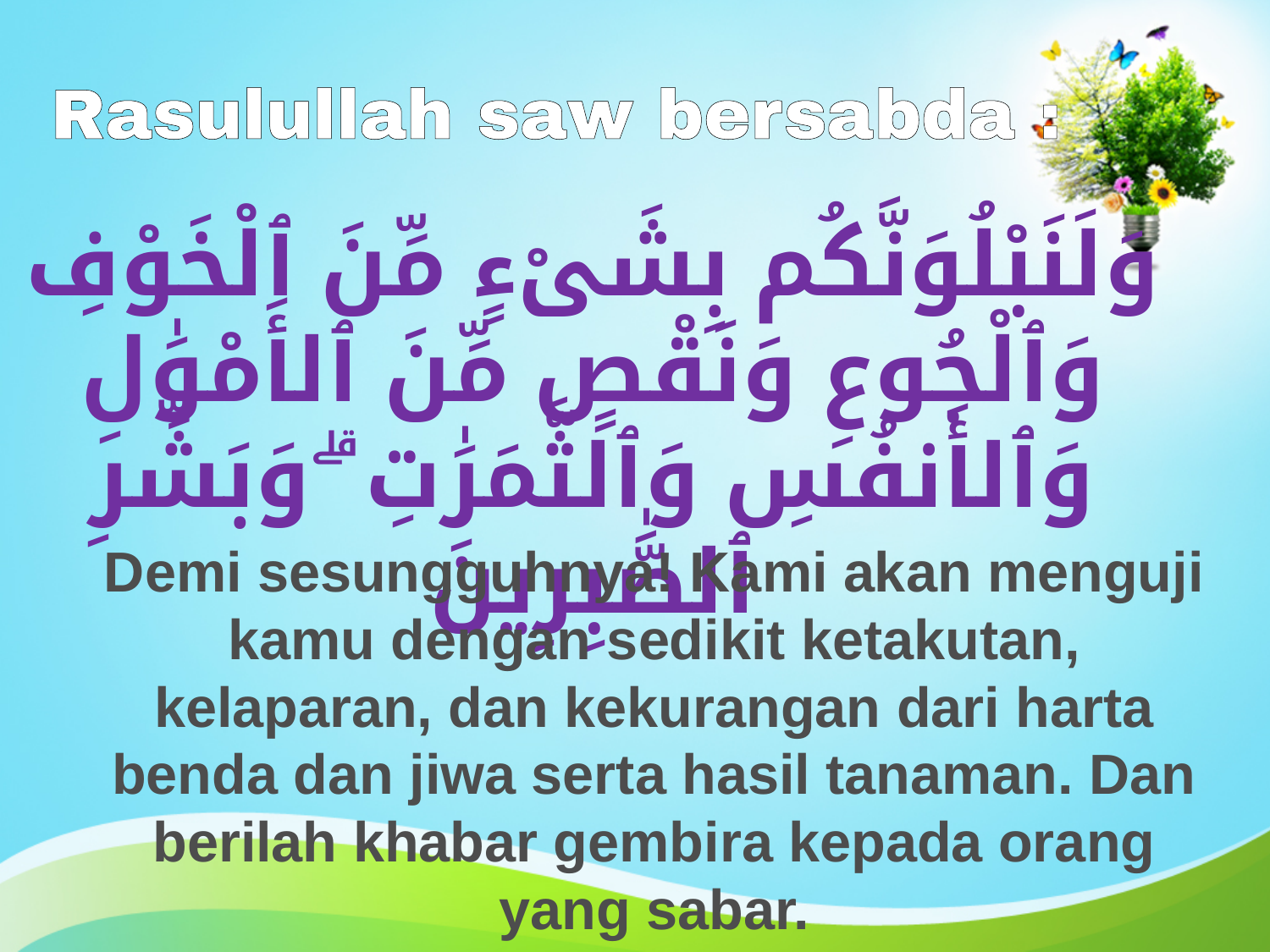

# Rasulullah saw bersabda :
وَلَنَبْلُوَنَّكُم بِشَىْءٍ مِّنَ ٱلْخَوْفِ وَٱلْجُوعِ وَنَقْصٍ مِّنَ ٱلأَمْوَٰلِ وَٱلأَنفُسِ وَٱلثَّمَرَٰتِ ۗ وَبَشِّرِ ٱلصَّٰبِرِينَ
Demi sesungguhnya! Kami akan menguji kamu dengan sedikit ketakutan, kelaparan, dan kekurangan dari harta benda dan jiwa serta hasil tanaman. Dan berilah khabar gembira kepada orang yang sabar.